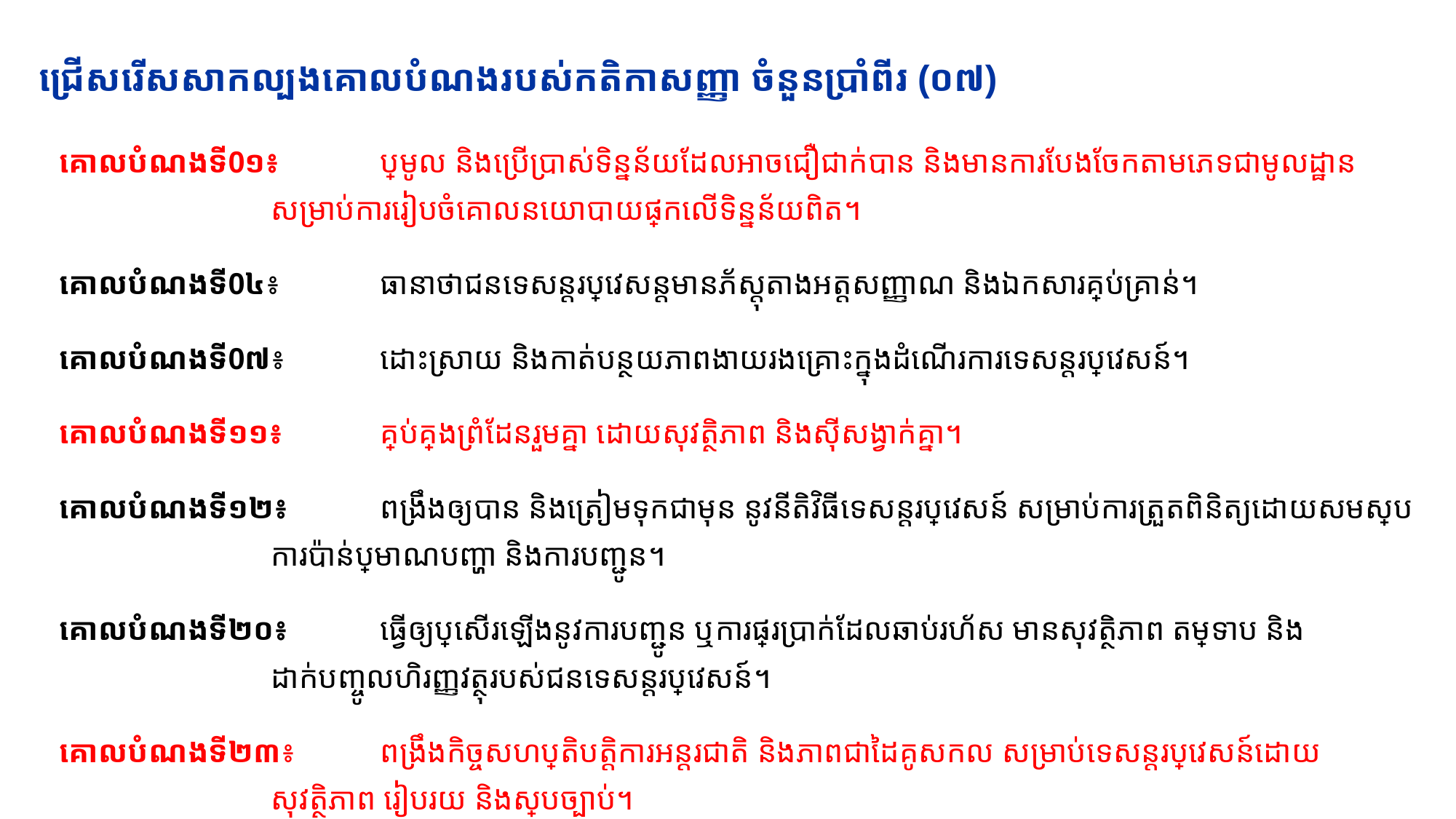

# ជ្រើសរើសសាកល្បងគោលបំណងរបស់កតិកាសញ្ញា ចំនួនប្រាំពីរ (០៧)
គោលបំណងទី0១៖	ប្រមូល និងប្រើប្រាស់ទិន្នន័យដែលអាចជឿជាក់បាន និងមានការបែងចែកតាមភេទជាមូលដ្ឋាន សម្រាប់ការរៀបចំគោលនយោបាយផ្អែកលើទិន្នន័យពិត។
គោលបំណងទី0៤៖	ធានាថាជនទេសន្តរប្រវេសន្តមានភ័ស្តុតាងអត្តសញ្ញាណ និងឯកសារគ្រប់គ្រាន់។
គោលបំណងទី0៧៖	ដោះស្រាយ និងកាត់បន្ថយភាពងាយរងគ្រោះក្នុងដំណើរការទេសន្តរប្រវេសន៍។
គោលបំណងទី១១៖	គ្រប់គ្រងព្រំដែនរួមគ្នា ដោយសុវត្ថិភាព និងស៊ីសង្វាក់គ្នា។
គោលបំណងទី១២៖	ពង្រឹងឲ្យបាន និងត្រៀមទុកជាមុន នូវនីតិវិធីទេសន្តរប្រវេសន៍ សម្រាប់ការត្រួតពិនិត្យដោយសមស្រប ការប៉ាន់ប្រមាណបញ្ហា និងការបញ្ជូន។
គោលបំណងទី២០៖	ធ្វើឲ្យប្រសើរឡើងនូវការបញ្ជូន ឬការផ្ទេរប្រាក់ដែលឆាប់រហ័ស មានសុវត្ថិភាព តម្លៃទាប និងដាក់បញ្ចូលហិរញ្ញវត្ថុរបស់ជនទេសន្តរប្រវេសន៍។
គោលបំណងទី២៣៖	ពង្រឹងកិច្ចសហប្រតិបត្តិការអន្តរជាតិ និងភាពជាដៃគូសកល សម្រាប់ទេសន្តរប្រវេសន៍ដោយសុវត្ថិភាព រៀបរយ និងស្របច្បាប់។